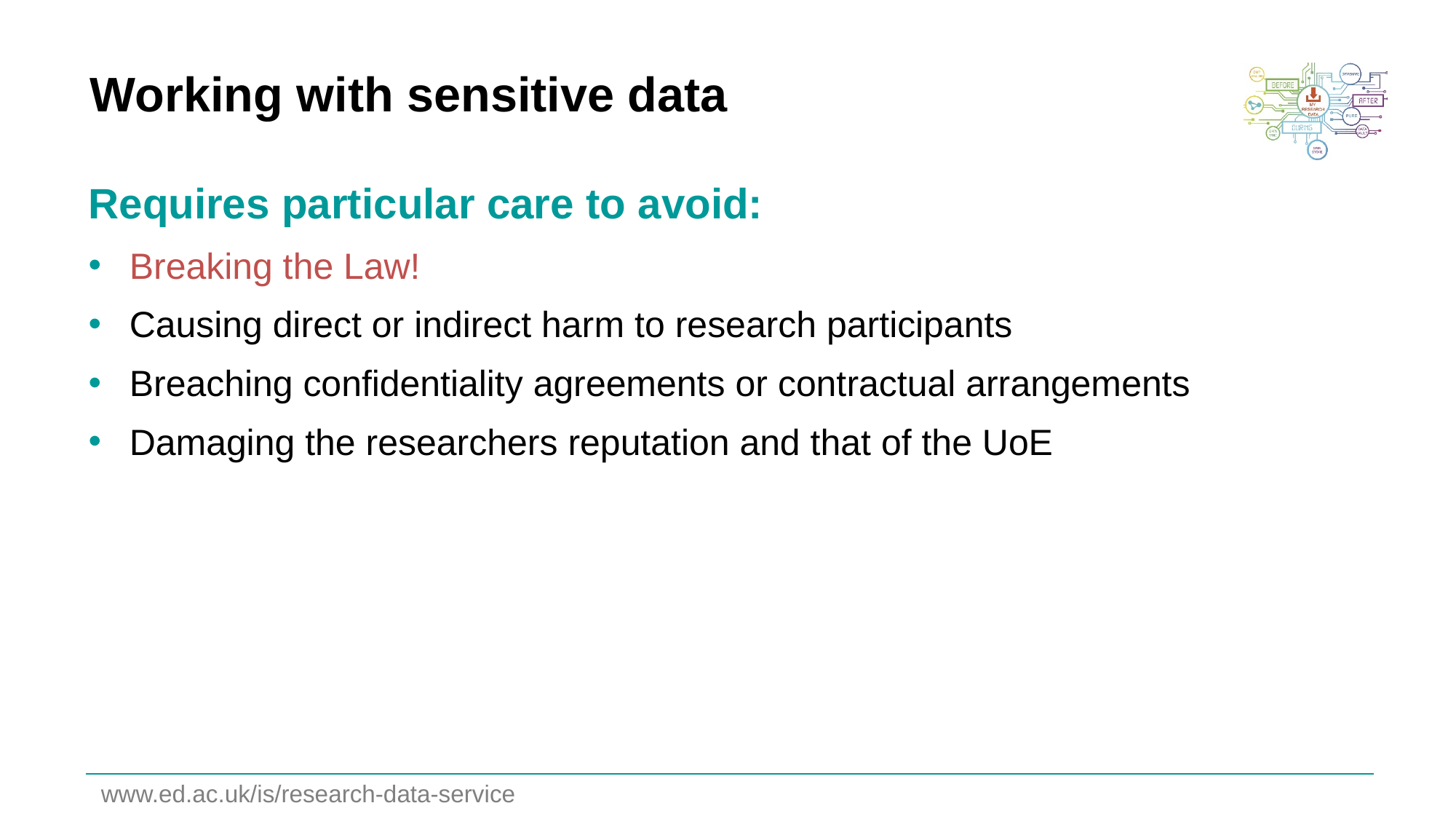

# Working with sensitive data
Requires particular care to avoid:
Breaking the Law!
Causing direct or indirect harm to research participants
Breaching confidentiality agreements or contractual arrangements
Damaging the researchers reputation and that of the UoE